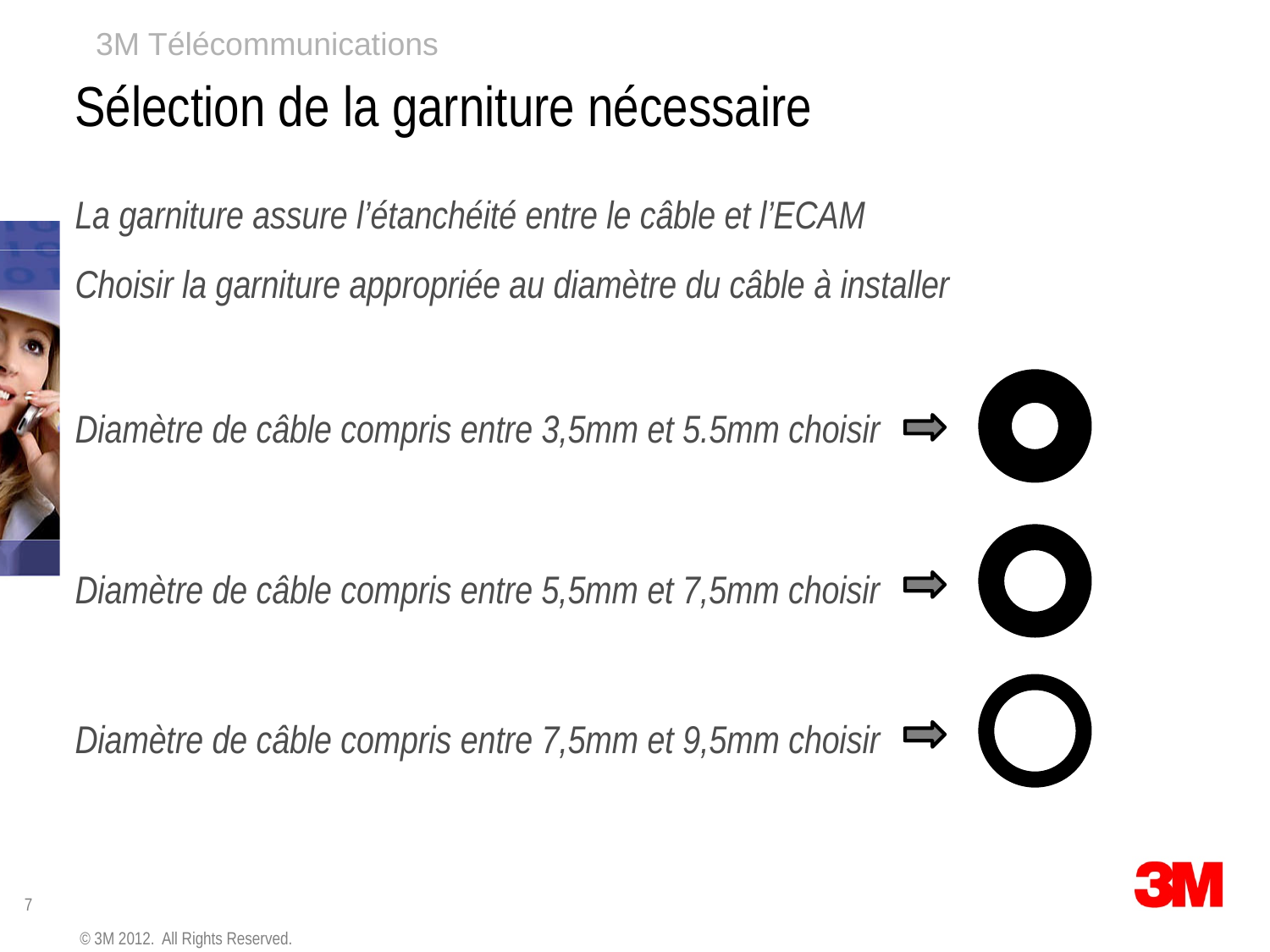

# Sélection de la garniture nécessaire
La garniture assure l’étanchéité entre le câble et l’ECAM
Choisir la garniture appropriée au diamètre du câble à installer

Diamètre de câble compris entre 3,5mm et 5.5mm choisir

Diamètre de câble compris entre 5,5mm et 7,5mm choisir

Diamètre de câble compris entre 7,5mm et 9,5mm choisir

© 3M 2012.  All Rights Reserved.